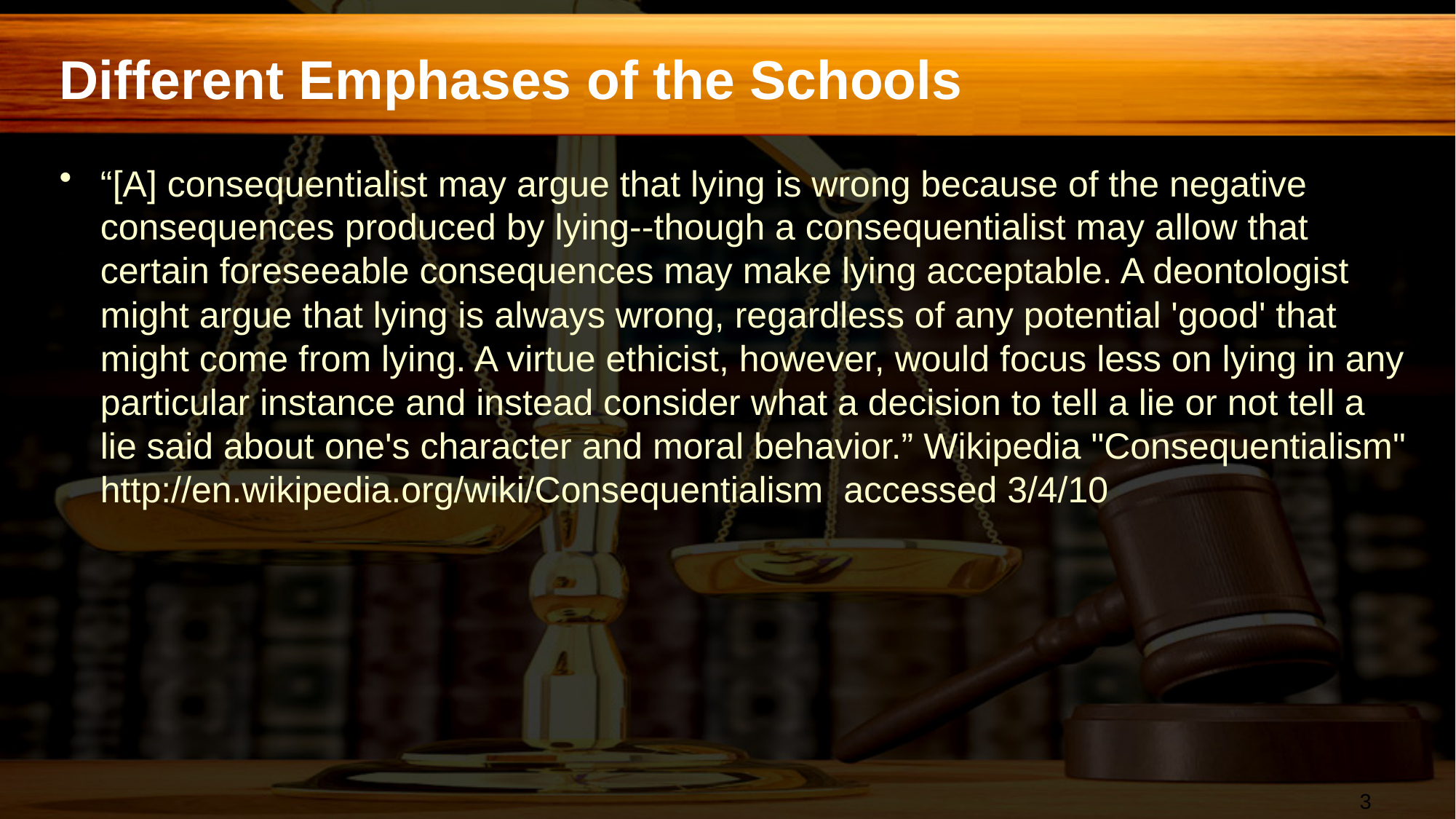

# Different Emphases of the Schools
“[A] consequentialist may argue that lying is wrong because of the negative consequences produced by lying--though a consequentialist may allow that certain foreseeable consequences may make lying acceptable. A deontologist might argue that lying is always wrong, regardless of any potential 'good' that might come from lying. A virtue ethicist, however, would focus less on lying in any particular instance and instead consider what a decision to tell a lie or not tell a lie said about one's character and moral behavior.” Wikipedia "Consequentialism" http://en.wikipedia.org/wiki/Consequentialism  accessed 3/4/10
3